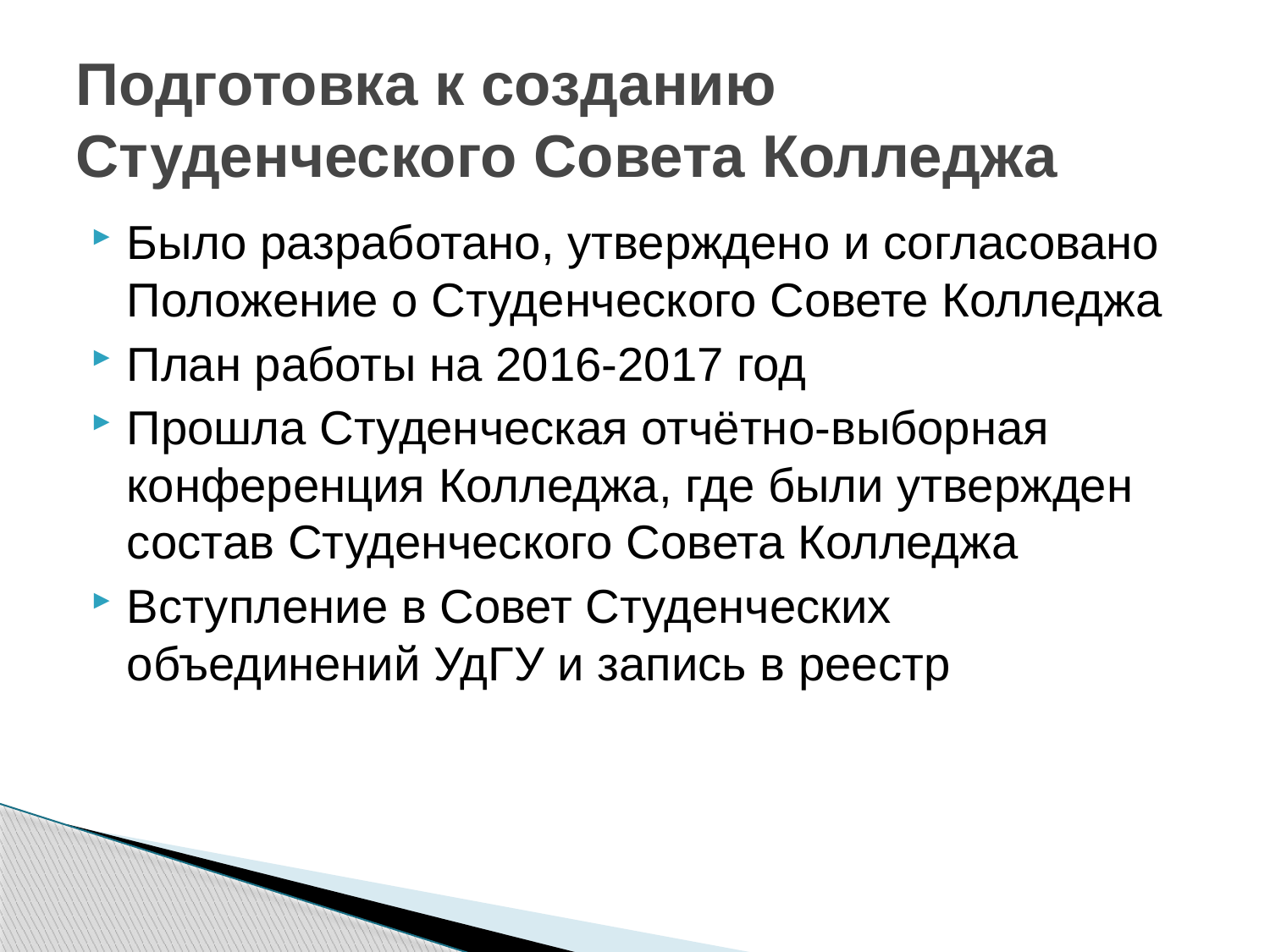

# Подготовка к созданию Студенческого Совета Колледжа
Было разработано, утверждено и согласовано Положение о Студенческого Совете Колледжа
План работы на 2016-2017 год
Прошла Студенческая отчётно-выборная конференция Колледжа, где были утвержден состав Студенческого Совета Колледжа
Вступление в Совет Студенческих объединений УдГУ и запись в реестр